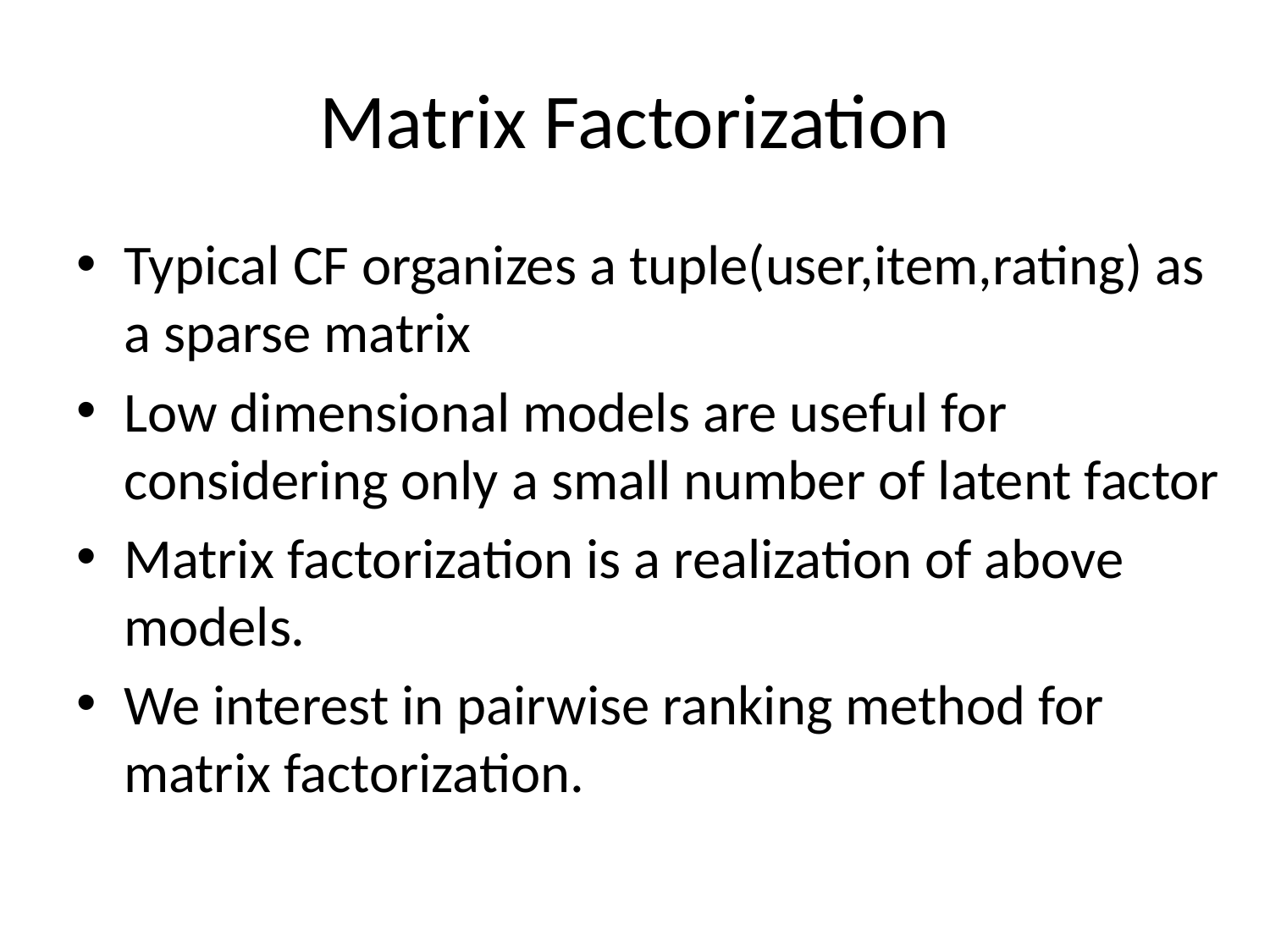

# Matrix Factorization
Typical CF organizes a tuple(user,item,rating) as a sparse matrix
Low dimensional models are useful for considering only a small number of latent factor
Matrix factorization is a realization of above models.
We interest in pairwise ranking method for matrix factorization.